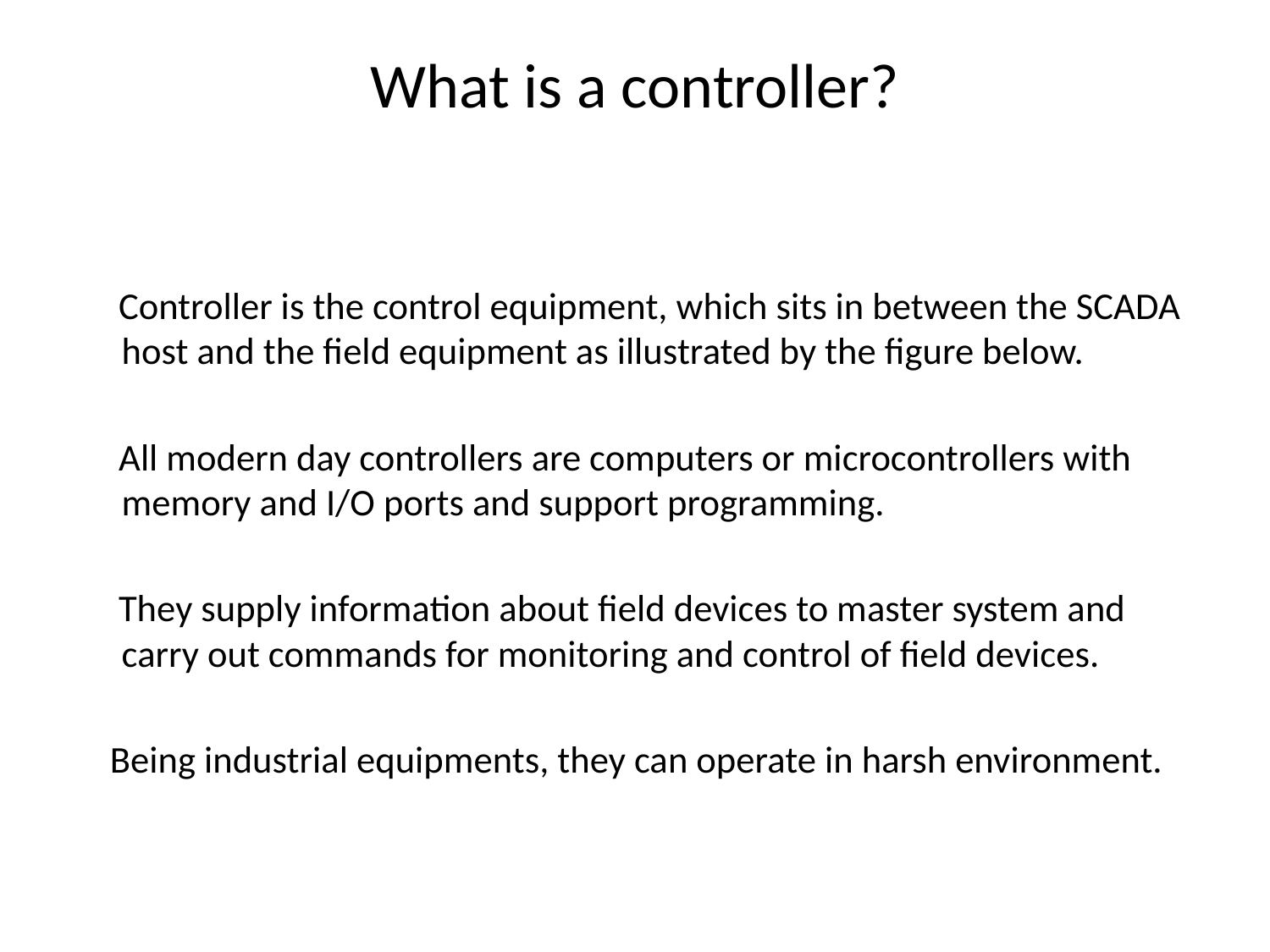

# What is a controller?

     Controller is the control equipment, which sits in between the SCADA host and the field equipment as illustrated by the figure below.

     All modern day controllers are computers or microcontrollers with memory and I/O ports and support programming.

     They supply information about field devices to master system and carry out commands for monitoring and control of field devices.

    Being industrial equipments, they can operate in harsh environment.